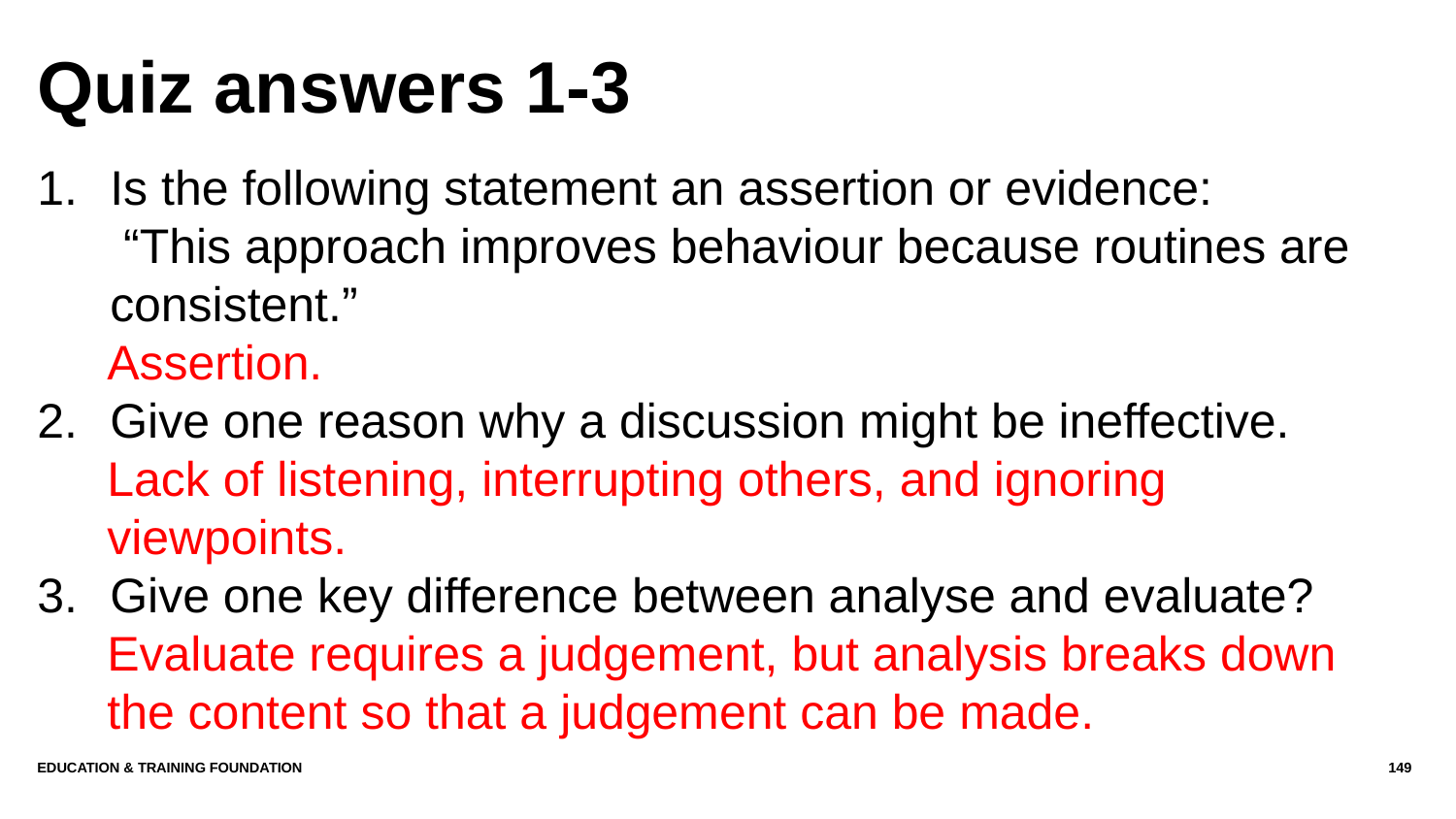

# Quiz answers 1-3
Is the following statement an assertion or evidence:
 “This approach improves behaviour because routines are consistent.”
Assertion.
Give one reason why a discussion might be ineffective.
Lack of listening, interrupting others, and ignoring viewpoints.
Give one key difference between analyse and evaluate?
Evaluate requires a judgement, but analysis breaks down the content so that a judgement can be made.
Education & Training Foundation
149